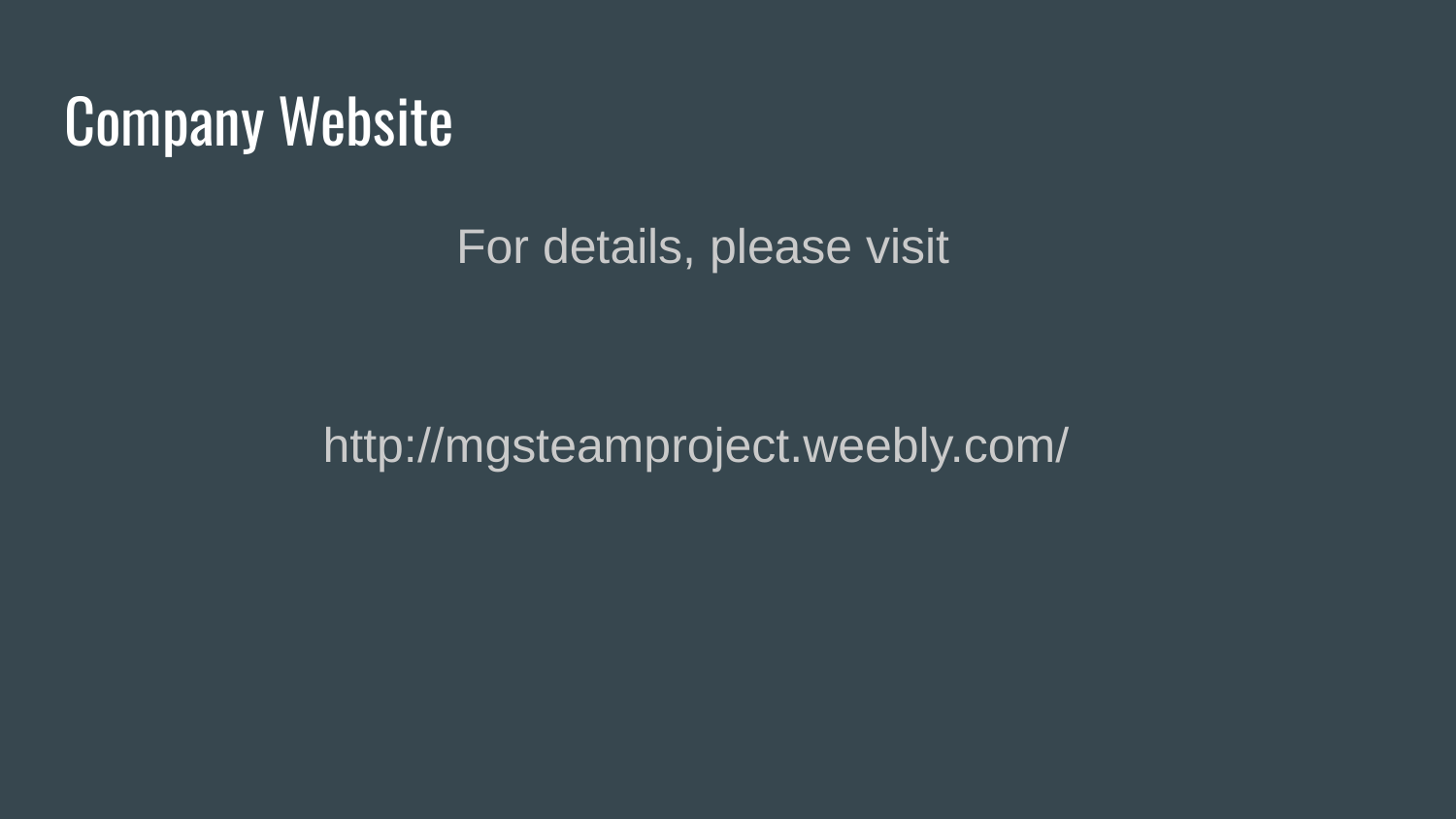

# Company Website

For details, please visit

http://mgsteamproject.weebly.com/